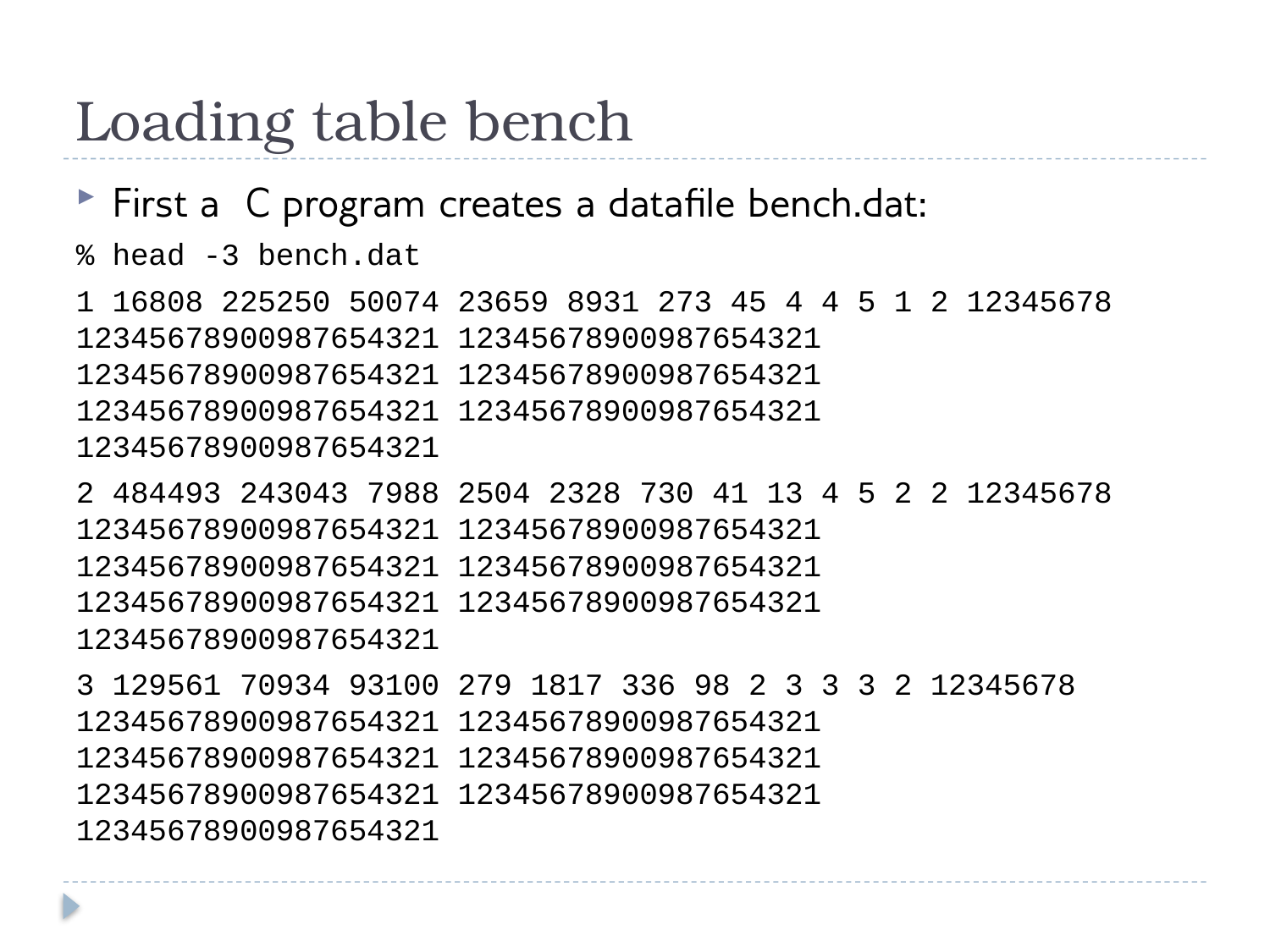

# Loading table bench
First a  C program creates a datafile bench.dat:
% head -3 bench.dat
1 16808 225250 50074 23659 8931 273 45 4 4 5 1 2 12345678 12345678900987654321 12345678900987654321 12345678900987654321 12345678900987654321 12345678900987654321 12345678900987654321 12345678900987654321
2 484493 243043 7988 2504 2328 730 41 13 4 5 2 2 12345678 12345678900987654321 12345678900987654321 12345678900987654321 12345678900987654321 12345678900987654321 12345678900987654321 12345678900987654321
3 129561 70934 93100 279 1817 336 98 2 3 3 3 2 12345678 12345678900987654321 12345678900987654321 12345678900987654321 12345678900987654321 12345678900987654321 12345678900987654321 12345678900987654321